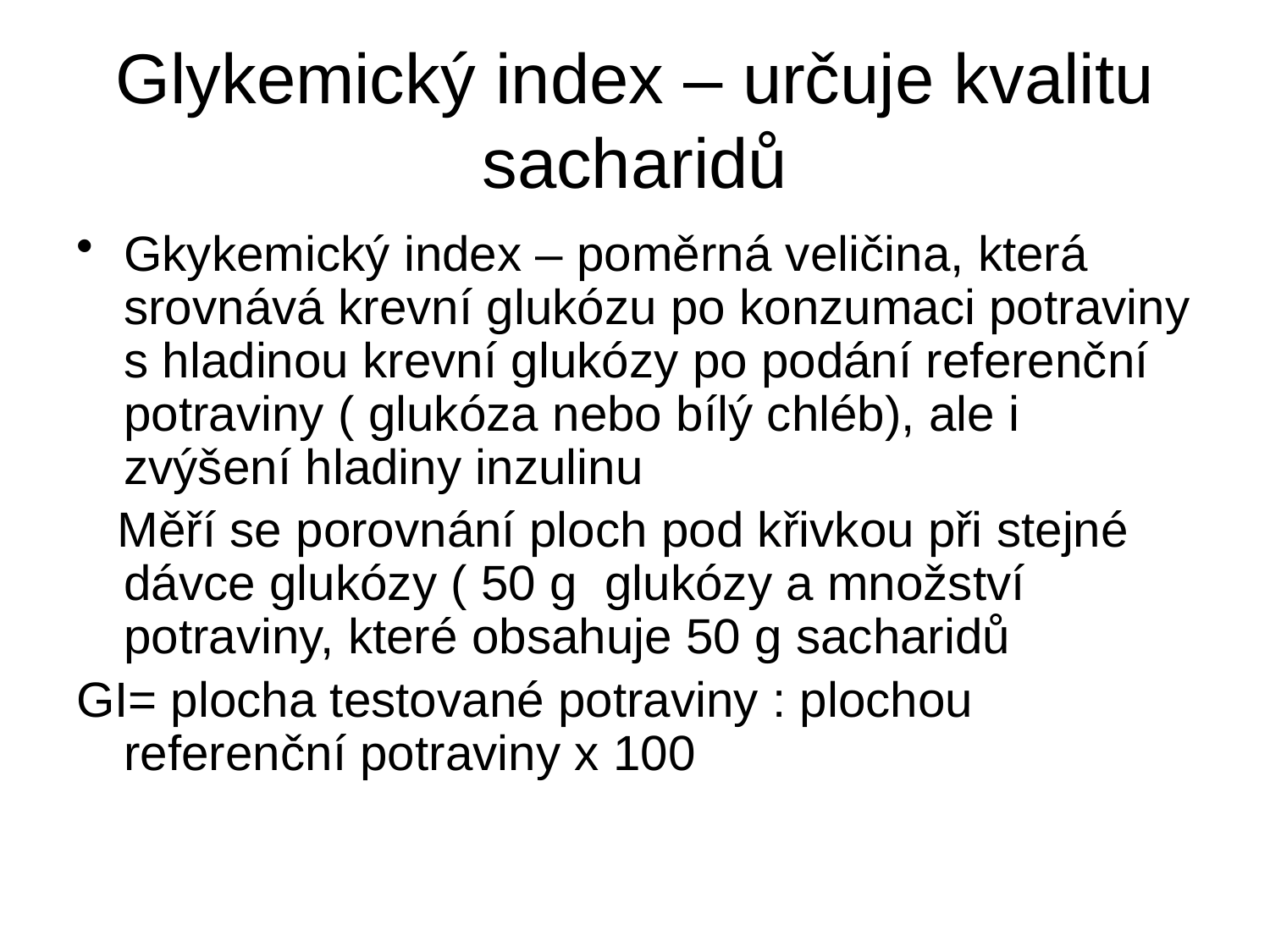

# Glykemický index – určuje kvalitu sacharidů
Gkykemický index – poměrná veličina, která srovnává krevní glukózu po konzumaci potraviny s hladinou krevní glukózy po podání referenční potraviny ( glukóza nebo bílý chléb), ale i zvýšení hladiny inzulinu
   Měří se porovnání ploch pod křivkou při stejné dávce glukózy ( 50 g  glukózy a množství potraviny, které obsahuje 50 g sacharidů
GI= plocha testované potraviny : plochou referenční potraviny x 100